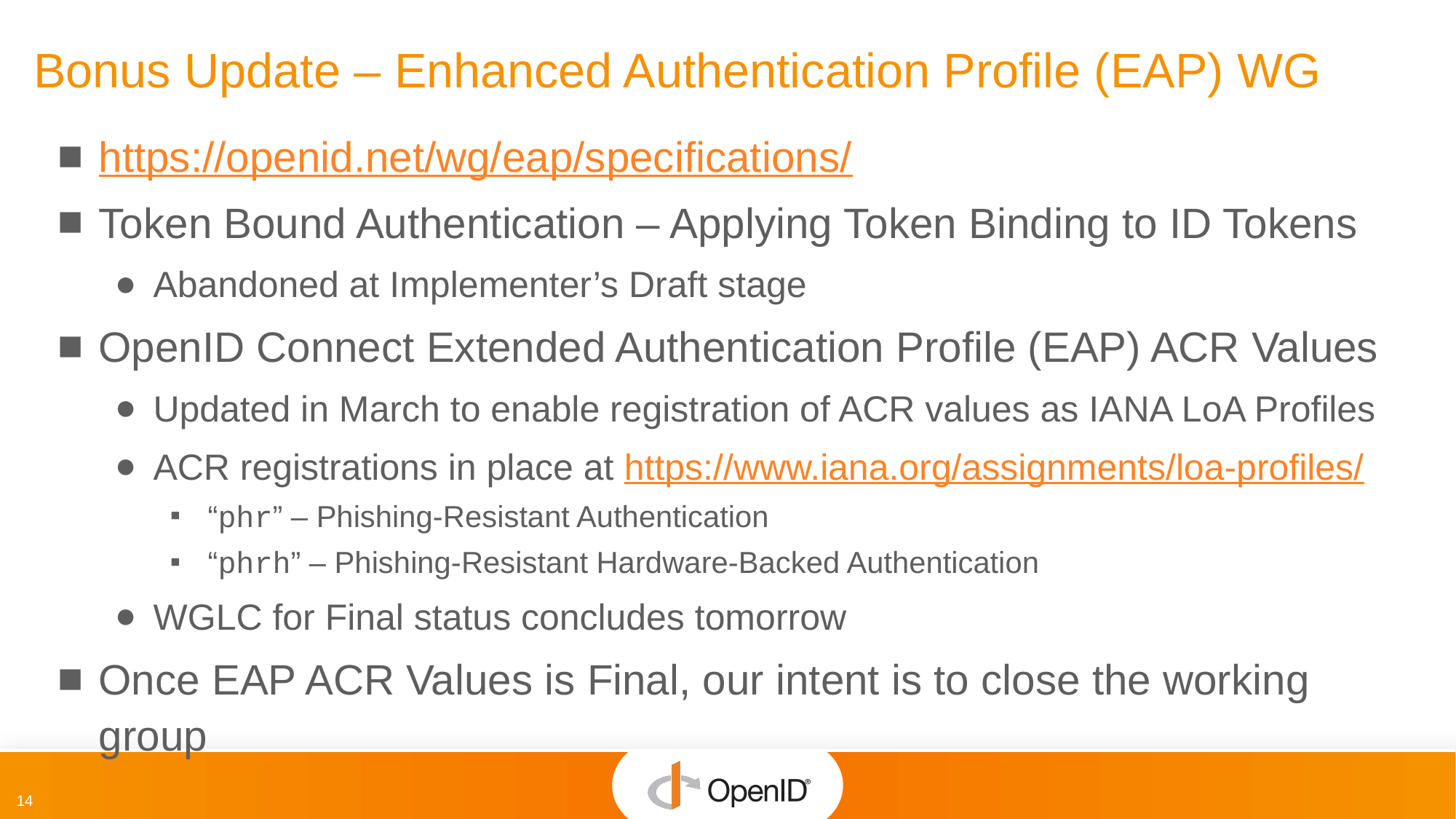

# Bonus Update – Enhanced Authentication Profile (EAP) WG
https://openid.net/wg/eap/specifications/
Token Bound Authentication – Applying Token Binding to ID Tokens
Abandoned at Implementer’s Draft stage
OpenID Connect Extended Authentication Profile (EAP) ACR Values
Updated in March to enable registration of ACR values as IANA LoA Profiles
ACR registrations in place at https://www.iana.org/assignments/loa-profiles/
“phr” – Phishing-Resistant Authentication
“phrh” – Phishing-Resistant Hardware-Backed Authentication
WGLC for Final status concludes tomorrow
Once EAP ACR Values is Final, our intent is to close the working group